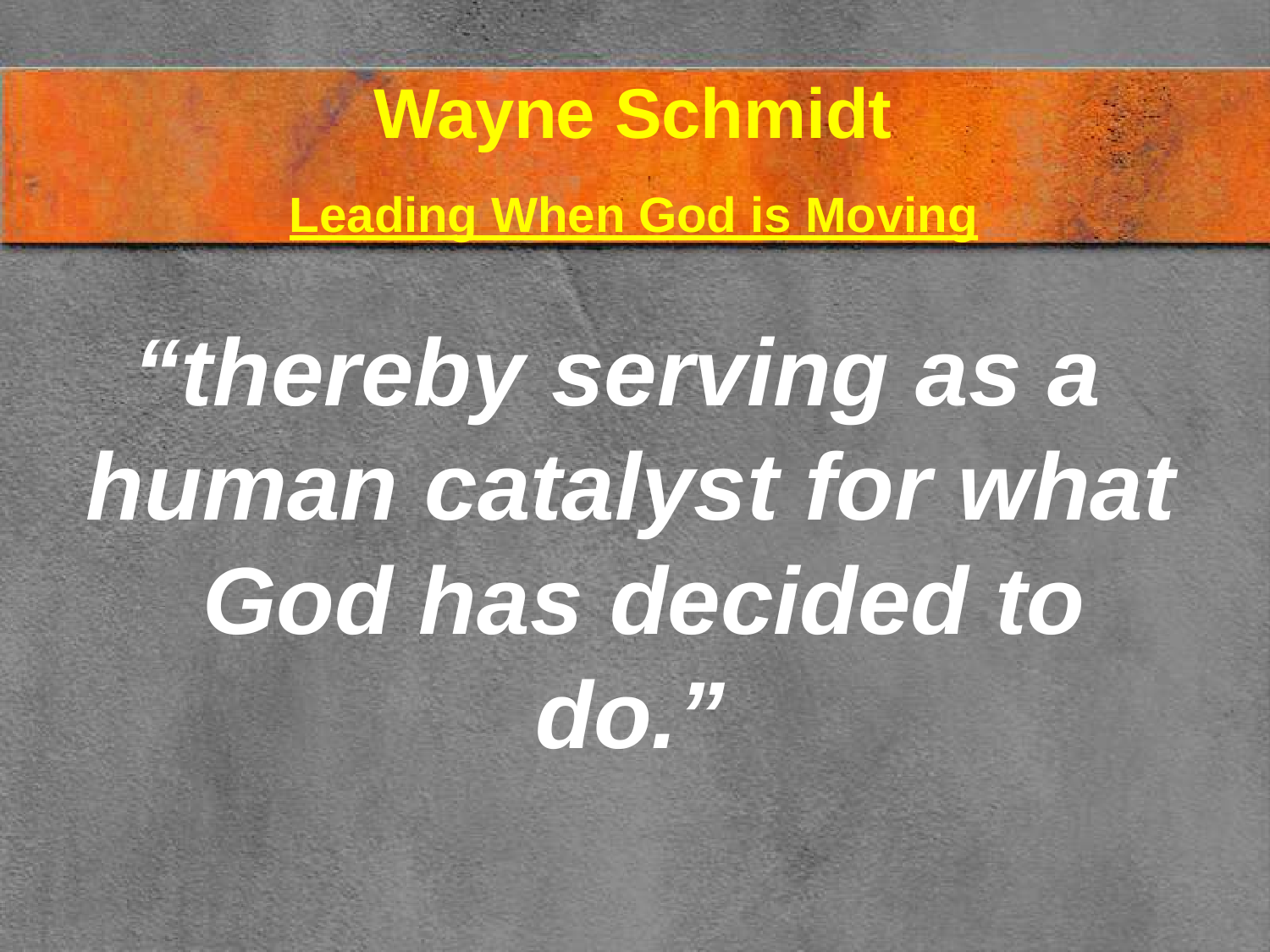

# Wayne Schmidt
Leading When God is Moving
“thereby serving as a  human catalyst for what  God has decided to do.”